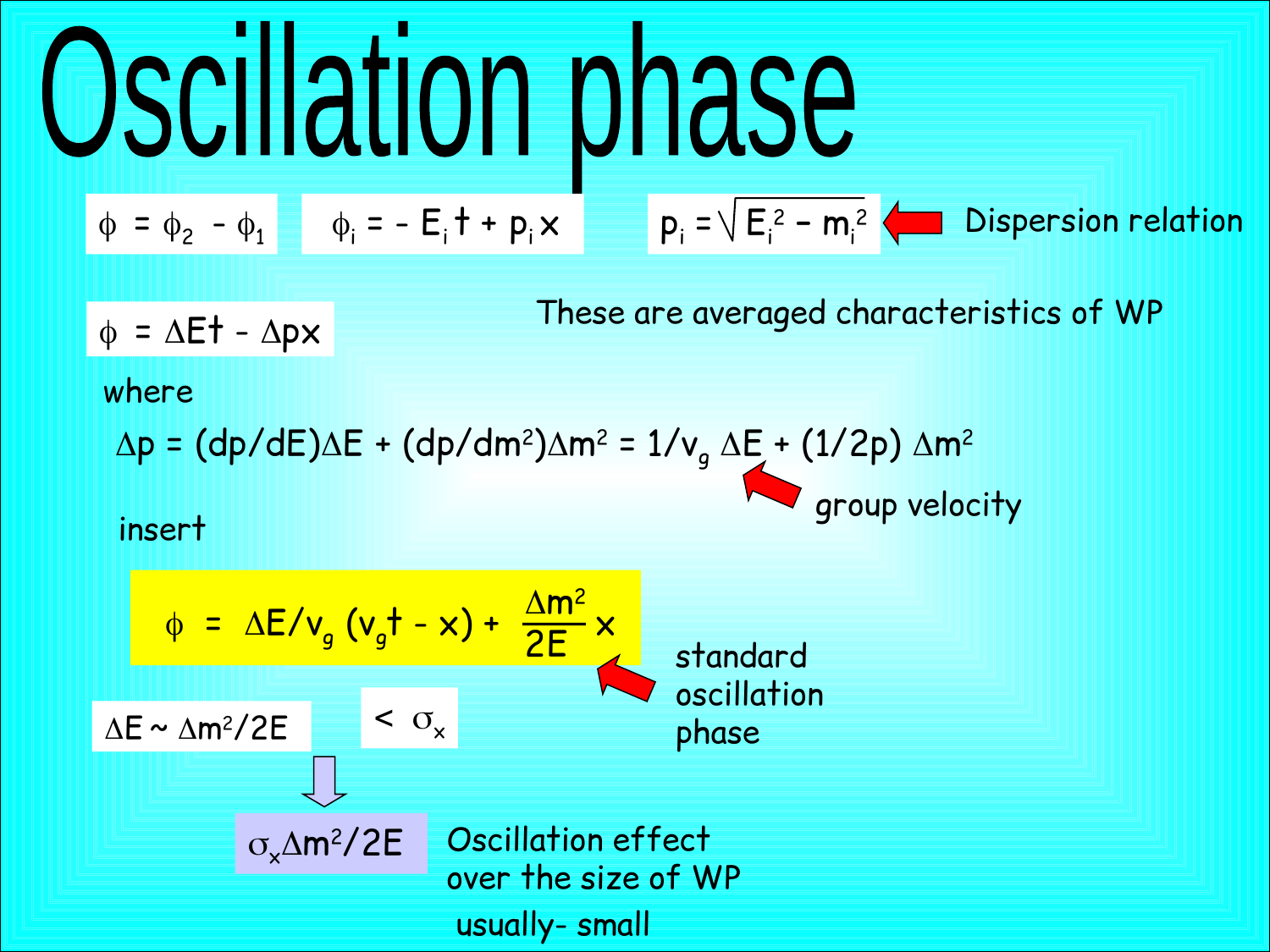

Oscillation phase
Dispersion relation
φ = φ2 - φ1
 φi = - Ei t + pi x
pi =   Ei2 – mi2

These are averaged characteristics of WP
φ = ΔEt - Δpx
where
Δp = (dp/dE)ΔE + (dp/dm2)Δm2 = 1/vg ΔE + (1/2p) Δm2

group velocity
insert

Δm2
2E
  φ  =  ΔE/vg  (vgt - x) +         x

standard
oscillation
phase

< σx
ΔE ~ Δm2/2E

σxΔm2/2E
Oscillation effect
over the size of WP
usually- small